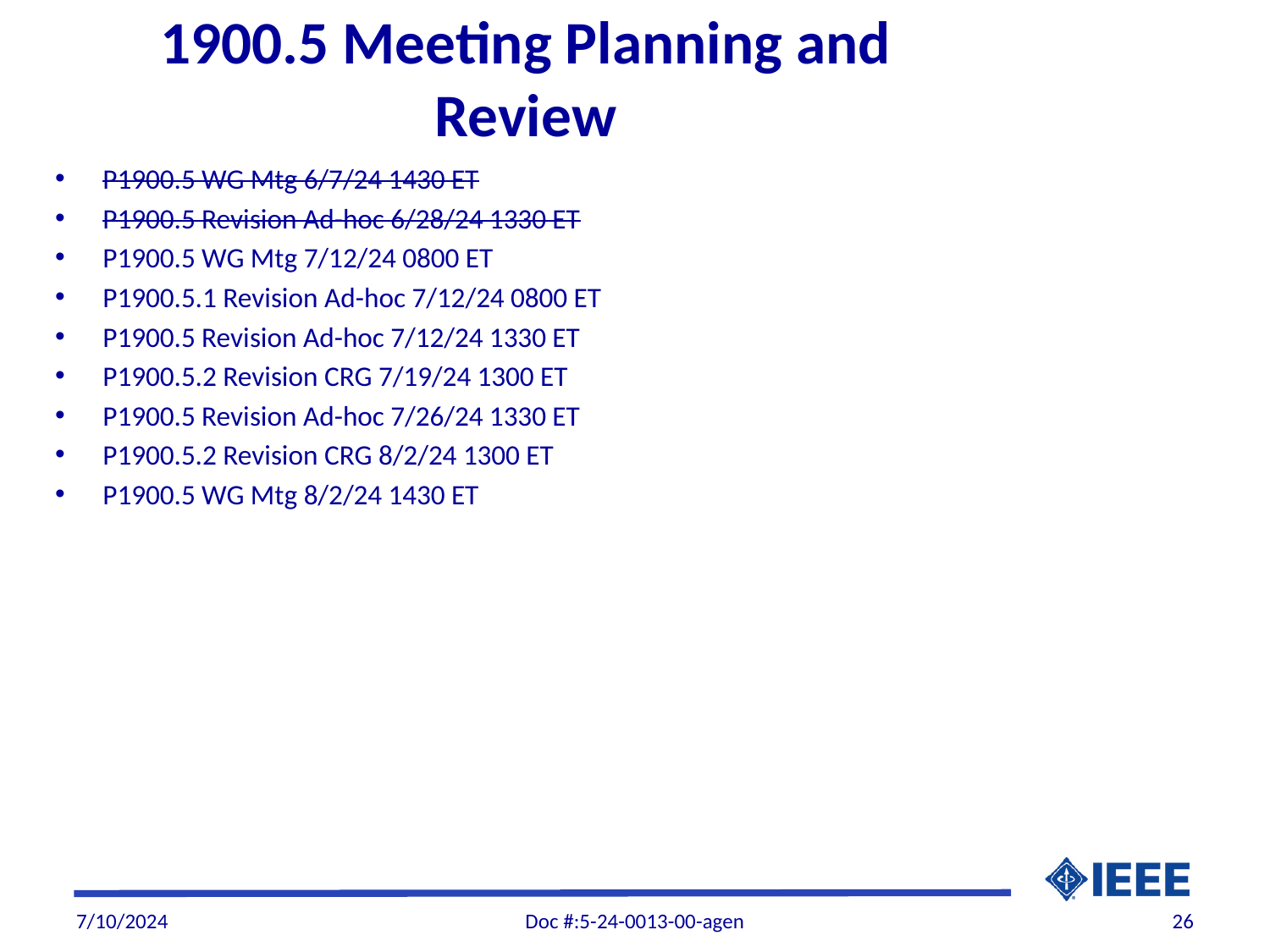

# 1900.5 Meeting Planning and Review
P1900.5 WG Mtg 6/7/24 1430 ET
P1900.5 Revision Ad-hoc 6/28/24 1330 ET
P1900.5 WG Mtg 7/12/24 0800 ET
P1900.5.1 Revision Ad-hoc 7/12/24 0800 ET
P1900.5 Revision Ad-hoc 7/12/24 1330 ET
P1900.5.2 Revision CRG 7/19/24 1300 ET
P1900.5 Revision Ad-hoc 7/26/24 1330 ET
P1900.5.2 Revision CRG 8/2/24 1300 ET
P1900.5 WG Mtg 8/2/24 1430 ET

7/10/2024
Doc #:5-24-0013-00-agen
26